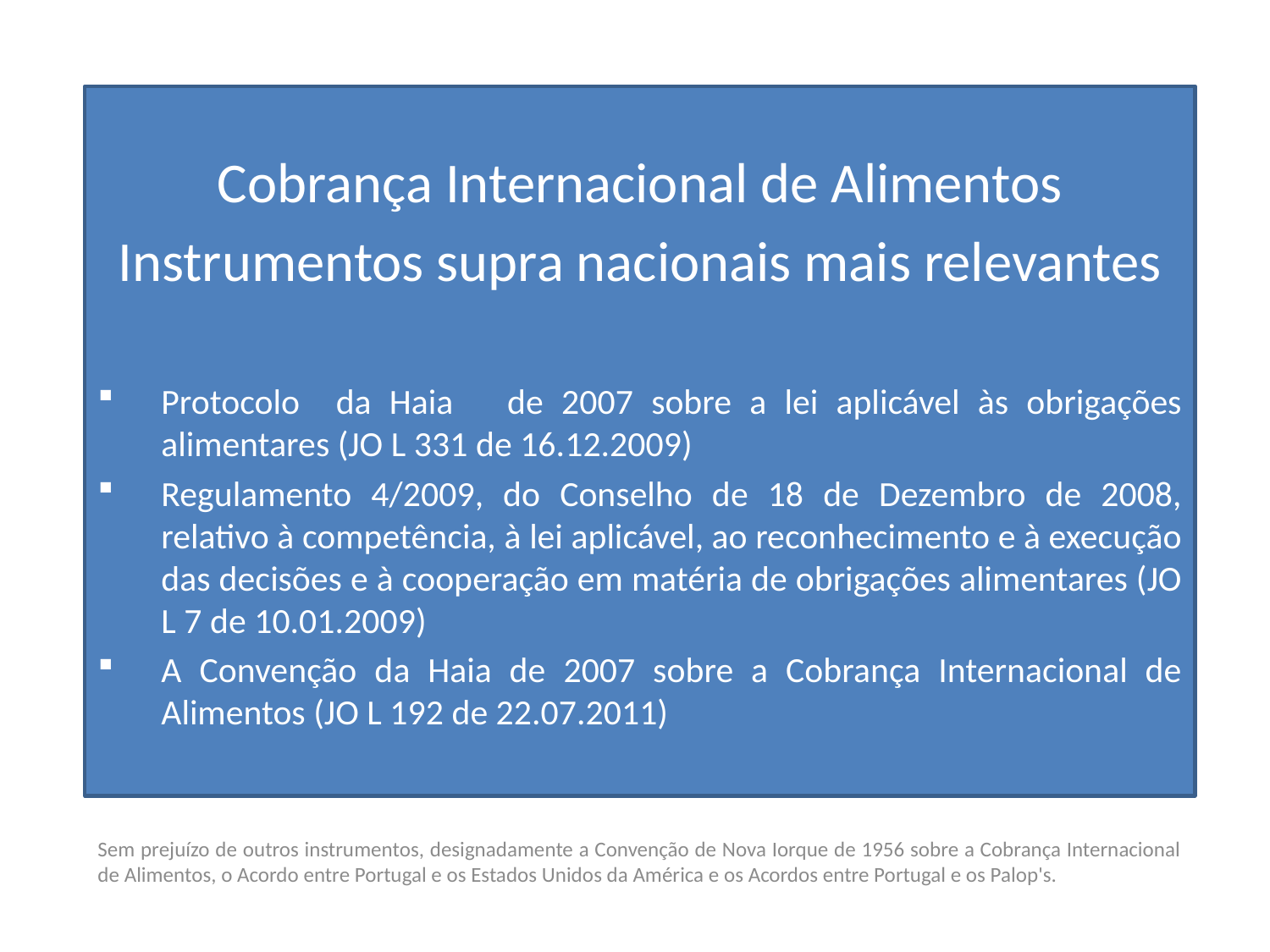

Cobrança Internacional de Alimentos
Instrumentos supra nacionais mais relevantes

Protocolo  da Haia   de 2007 sobre a lei aplicável às obrigações alimentares (JO L 331 de 16.12.2009)
Regulamento 4/2009, do Conselho de 18 de Dezembro de 2008, relativo à competência, à lei aplicável, ao reconhecimento e à execução das decisões e à cooperação em matéria de obrigações alimentares (JO L 7 de 10.01.2009)
A Convenção da Haia de 2007 sobre a Cobrança Internacional de Alimentos (JO L 192 de 22.07.2011)
Sem prejuízo de outros instrumentos, designadamente a Convenção de Nova Iorque de 1956 sobre a Cobrança Internacional de Alimentos, o Acordo entre Portugal e os Estados Unidos da América e os Acordos entre Portugal e os Palop's.